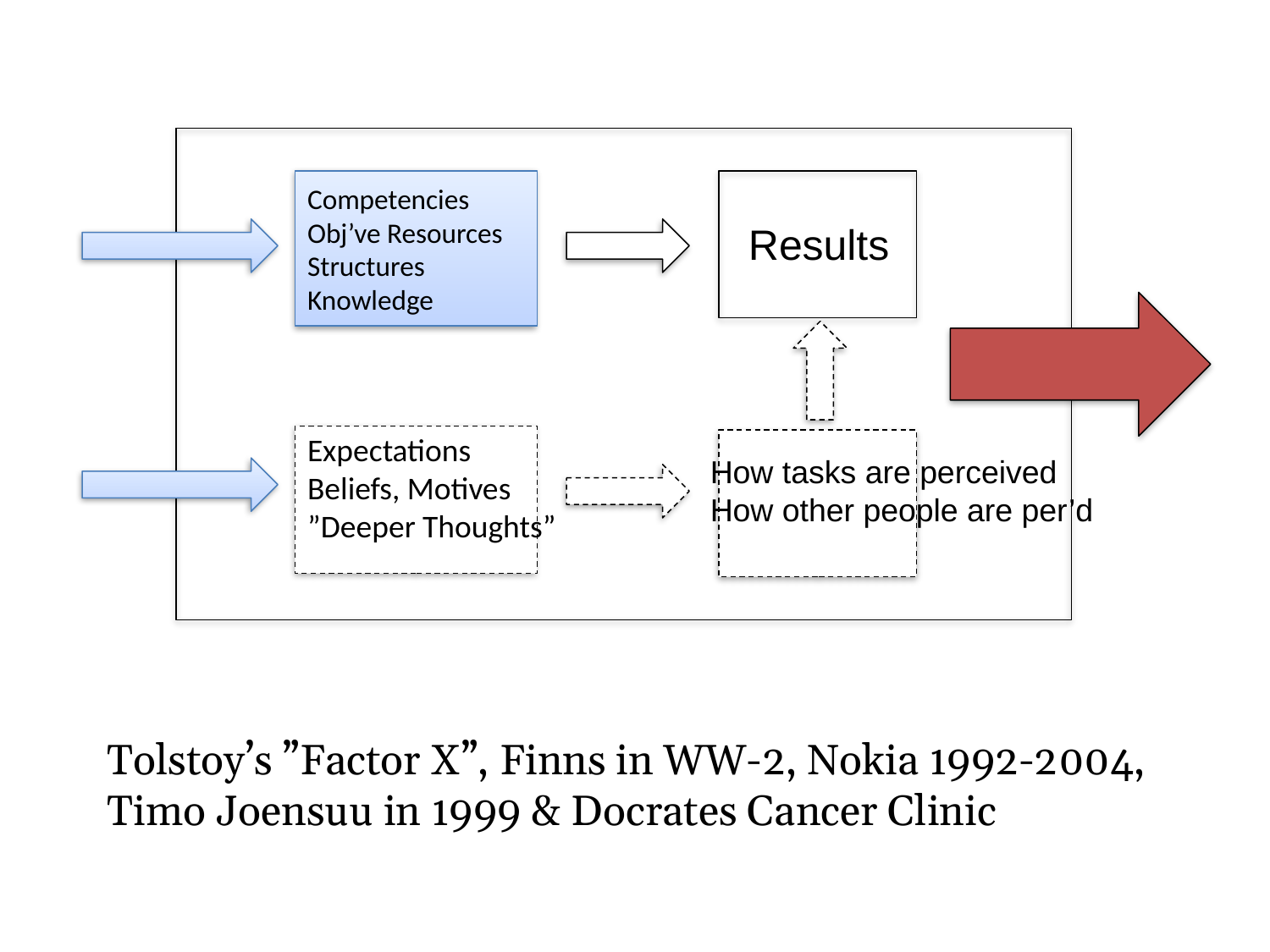

Competencies
Obj’ve Resources
Structures
Knowledge

Results

Expectations
Beliefs, Motives
”Deeper Thoughts”
s
How
How tasks are perceived
How other people are per’d

Tolstoy’s ”Factor X”, Finns in WW-2, Nokia 1992-2004, Timo Joensuu in 1999 & Docrates Cancer Clinic